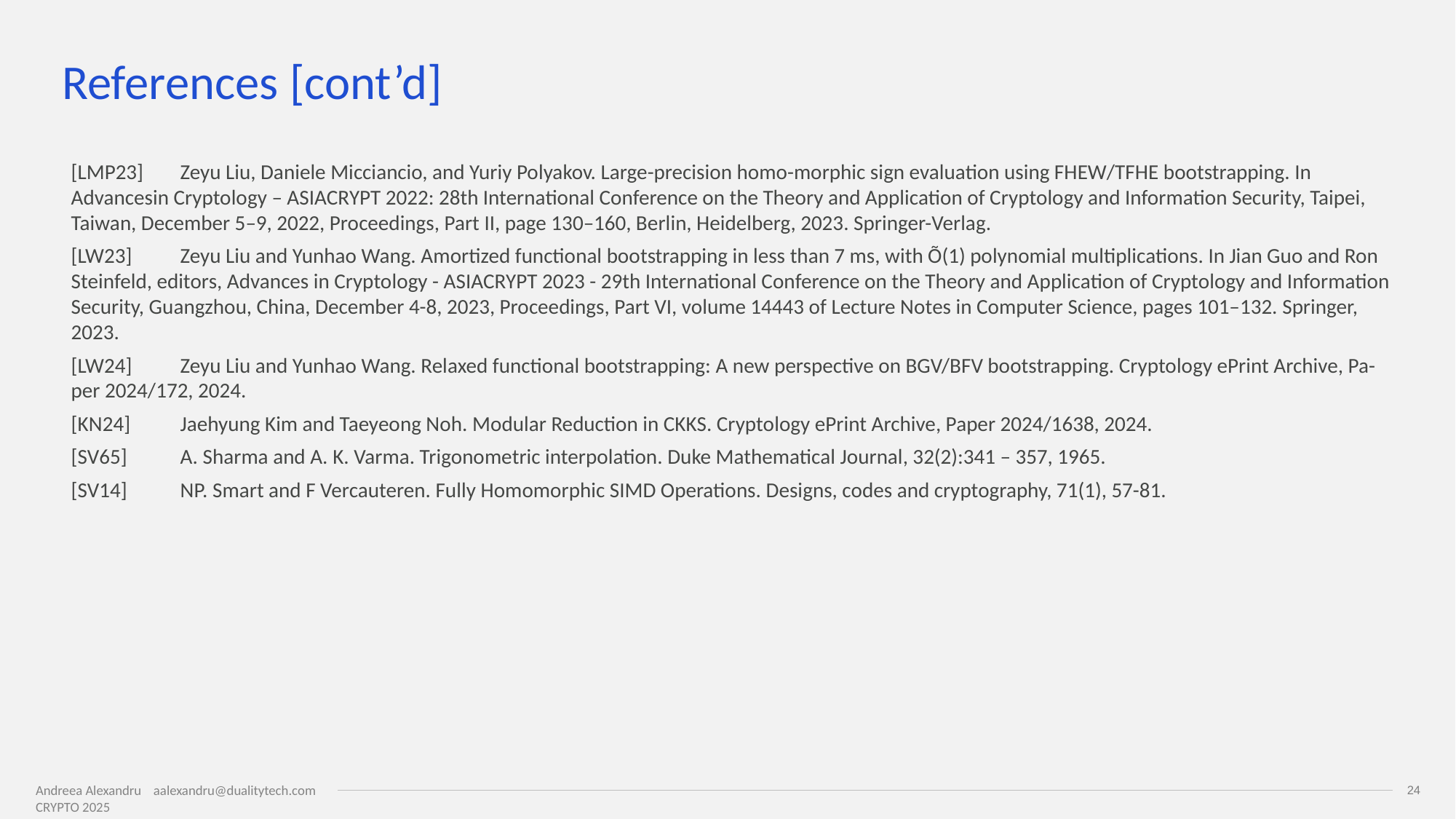

# References [cont’d]
[LMP23]	Zeyu Liu, Daniele Micciancio, and Yuriy Polyakov. Large-precision homo-morphic sign evaluation using FHEW/TFHE bootstrapping. In Advancesin Cryptology – ASIACRYPT 2022: 28th International Conference on the Theory and Application of Cryptology and Information Security, Taipei, Taiwan, December 5–9, 2022, Proceedings, Part II, page 130–160, Berlin, Heidelberg, 2023. Springer-Verlag.
[LW23]	Zeyu Liu and Yunhao Wang. Amortized functional bootstrapping in less than 7 ms, with Õ(1) polynomial multiplications. In Jian Guo and Ron Steinfeld, editors, Advances in Cryptology - ASIACRYPT 2023 - 29th International Conference on the Theory and Application of Cryptology and Information Security, Guangzhou, China, December 4-8, 2023, Proceedings, Part VI, volume 14443 of Lecture Notes in Computer Science, pages 101–132. Springer, 2023.
[LW24]	Zeyu Liu and Yunhao Wang. Relaxed functional bootstrapping: A new perspective on BGV/BFV bootstrapping. Cryptology ePrint Archive, Pa-per 2024/172, 2024.
[KN24]	Jaehyung Kim and Taeyeong Noh. Modular Reduction in CKKS. Cryptology ePrint Archive, Paper 2024/1638, 2024.
[SV65]	A. Sharma and A. K. Varma. Trigonometric interpolation. Duke Mathematical Journal, 32(2):341 – 357, 1965.
[SV14]	NP. Smart and F Vercauteren. Fully Homomorphic SIMD Operations. Designs, codes and cryptography, 71(1), 57-81.

24